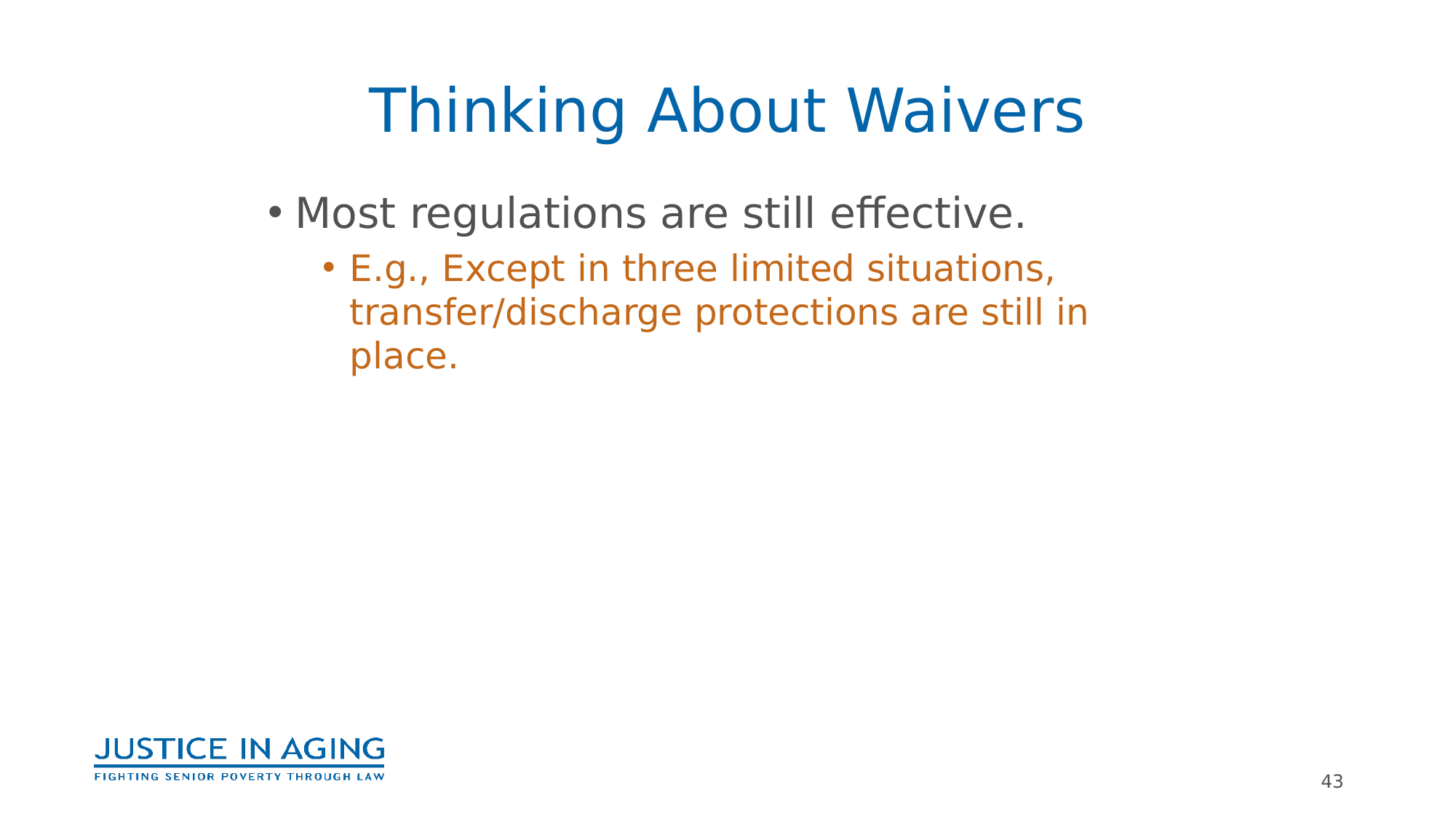

# Thinking About Waivers
Most regulations are still effective.
E.g., Except in three limited situations, transfer/discharge protections are still in place.
43